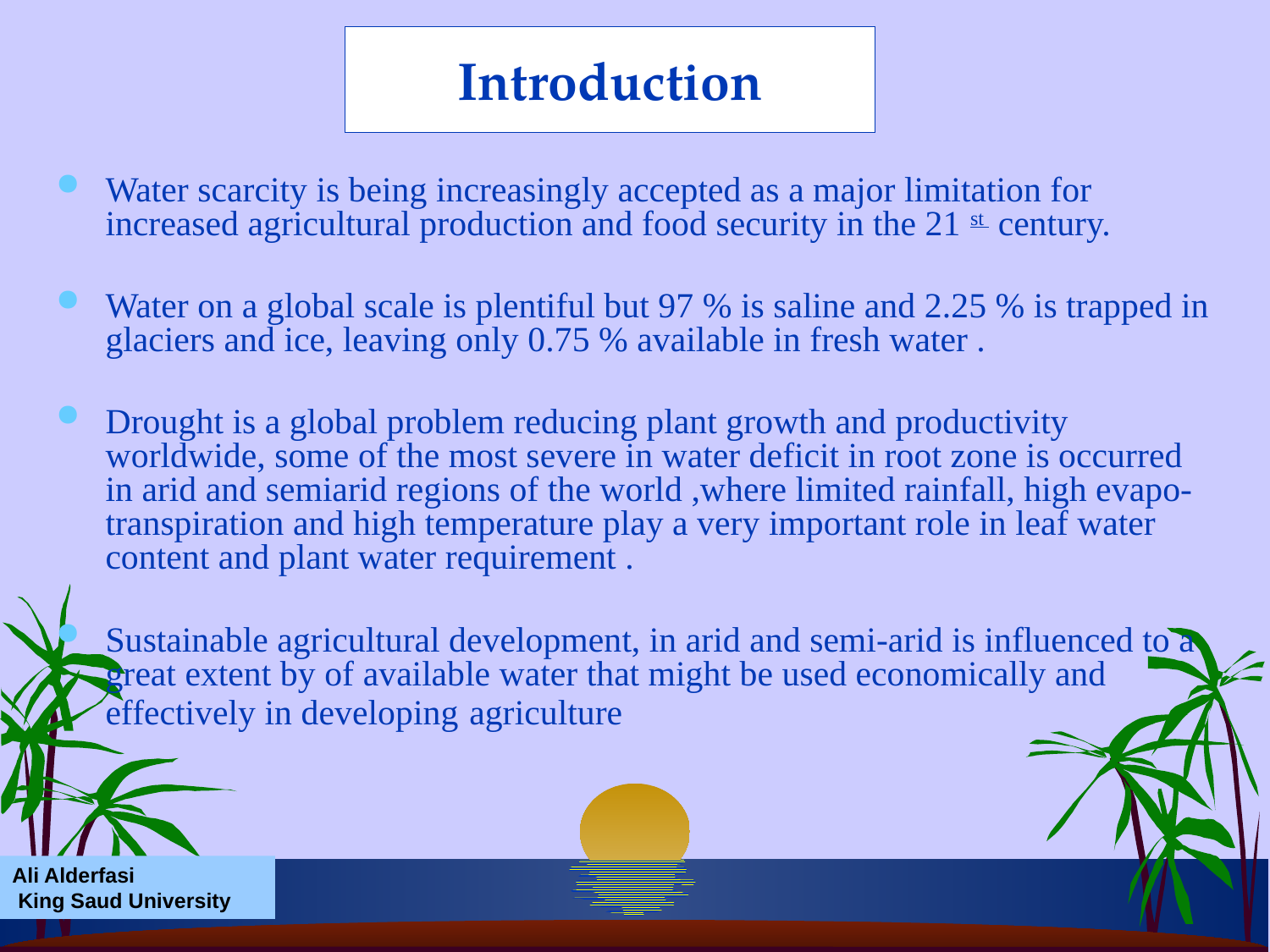

# Introduction

Water scarcity is being increasingly accepted as a major limitation for increased agricultural production and food security in the 21 st  century.

Water on a global scale is plentiful but 97 % is saline and 2.25 % is trapped in glaciers and ice, leaving only 0.75 % available in fresh water .

Drought is a global problem reducing plant growth and productivity worldwide, some of the most severe in water deficit in root zone is occurred in arid and semiarid regions of the world ,where limited rainfall, high evapo-transpiration and high temperature play a very important role in leaf water content and plant water requirement .

Sustainable agricultural development, in arid and semi-arid is influenced to a great extent by of available water that might be used economically and effectively in developing agriculture
Ali Alderfasi
 King Saud University